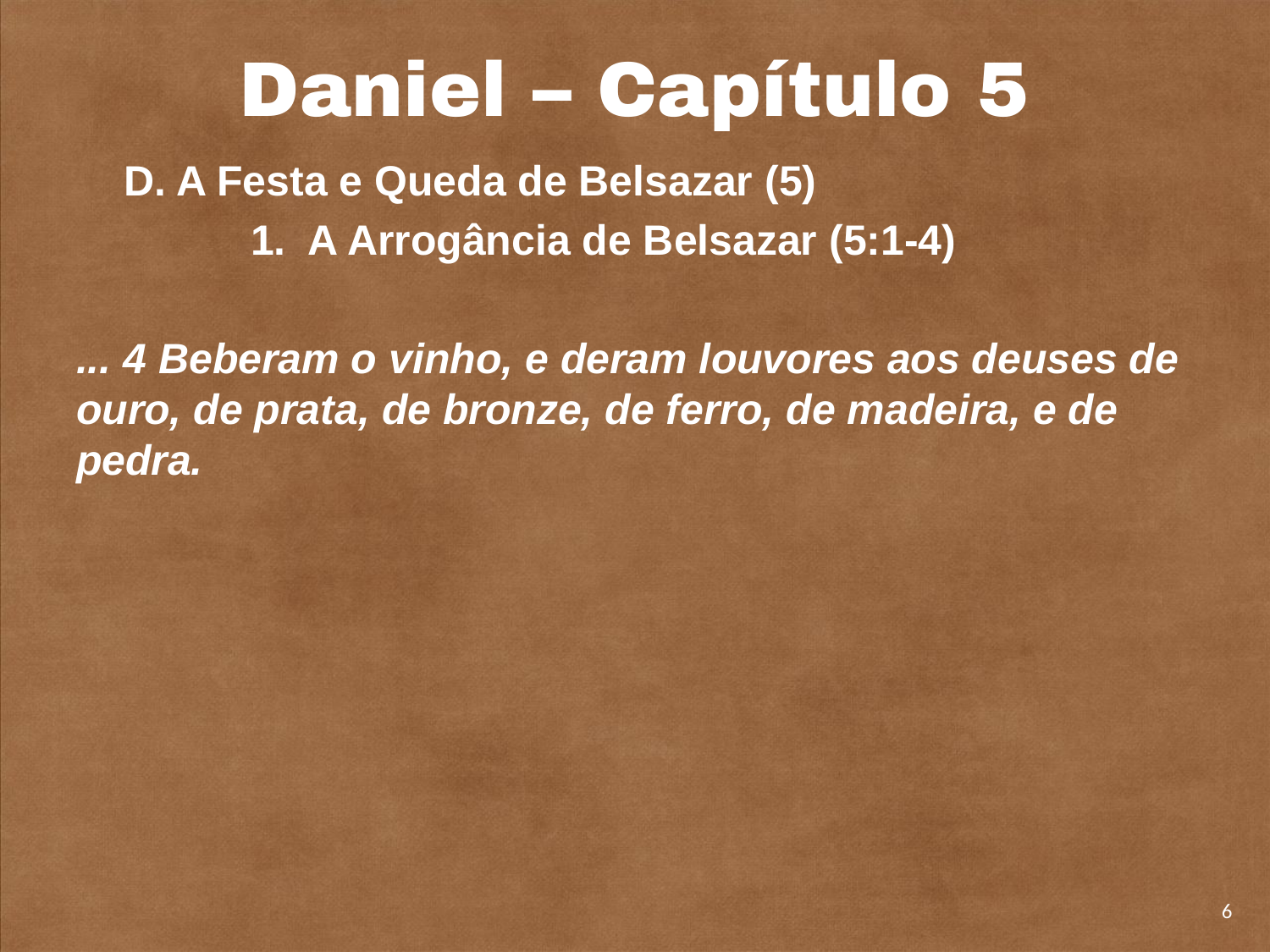

# Daniel – Capítulo 5
	D. A Festa e Queda de Belsazar (5)
		1.  A Arrogância de Belsazar (5:1-4)

... 4 Beberam o vinho, e deram louvores aos deuses de ouro, de prata, de bronze, de ferro, de madeira, e de pedra.
6